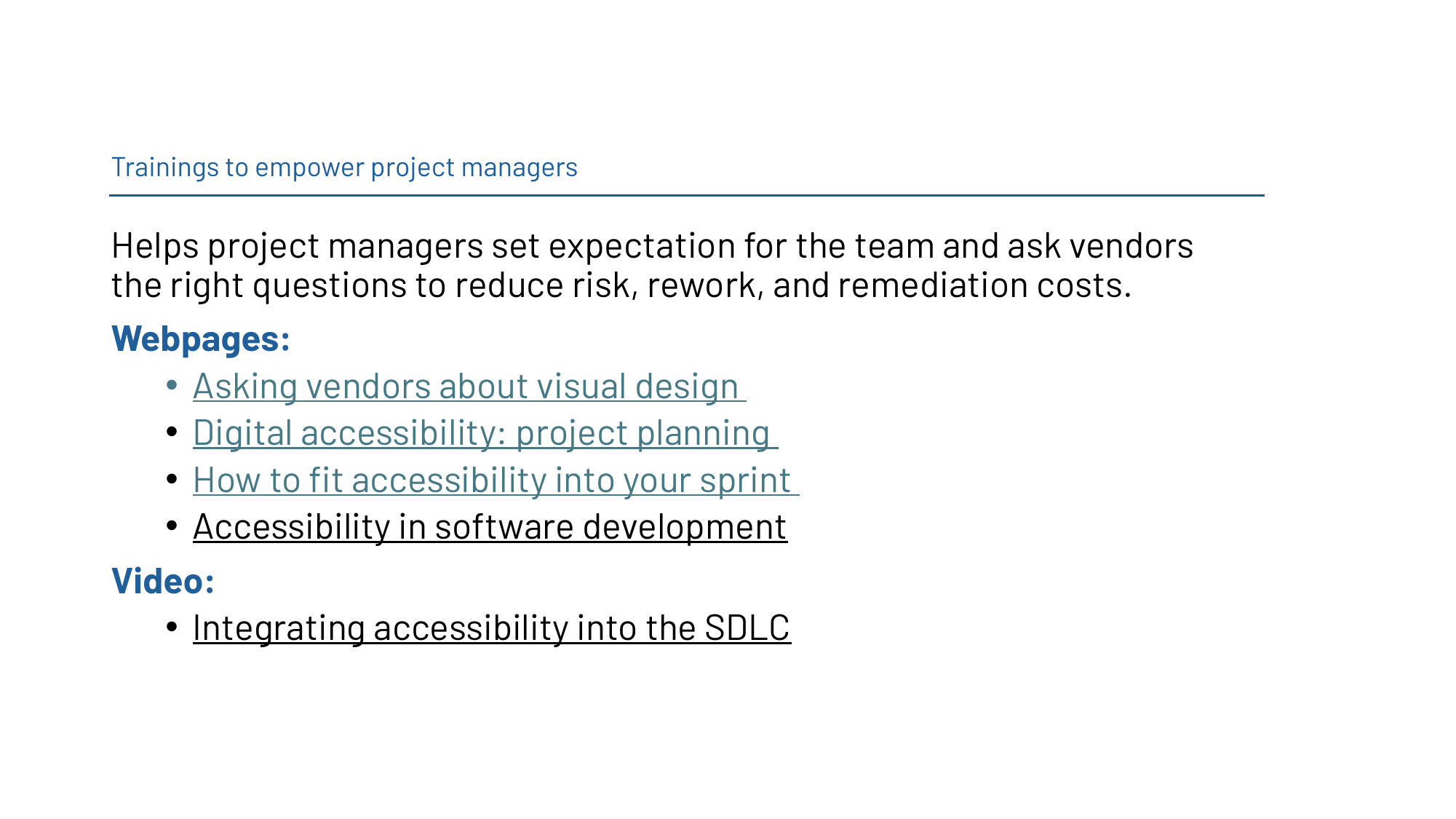

# Trainings to empower project managers
Helps project managers set expectation for the team and ask vendors the right questions to reduce risk, rework, and remediation costs.
Webpages:
Asking vendors about visual design
Digital accessibility: project planning
How to fit accessibility into your sprint
Accessibility in software development
Video:
Integrating accessibility into the SDLC